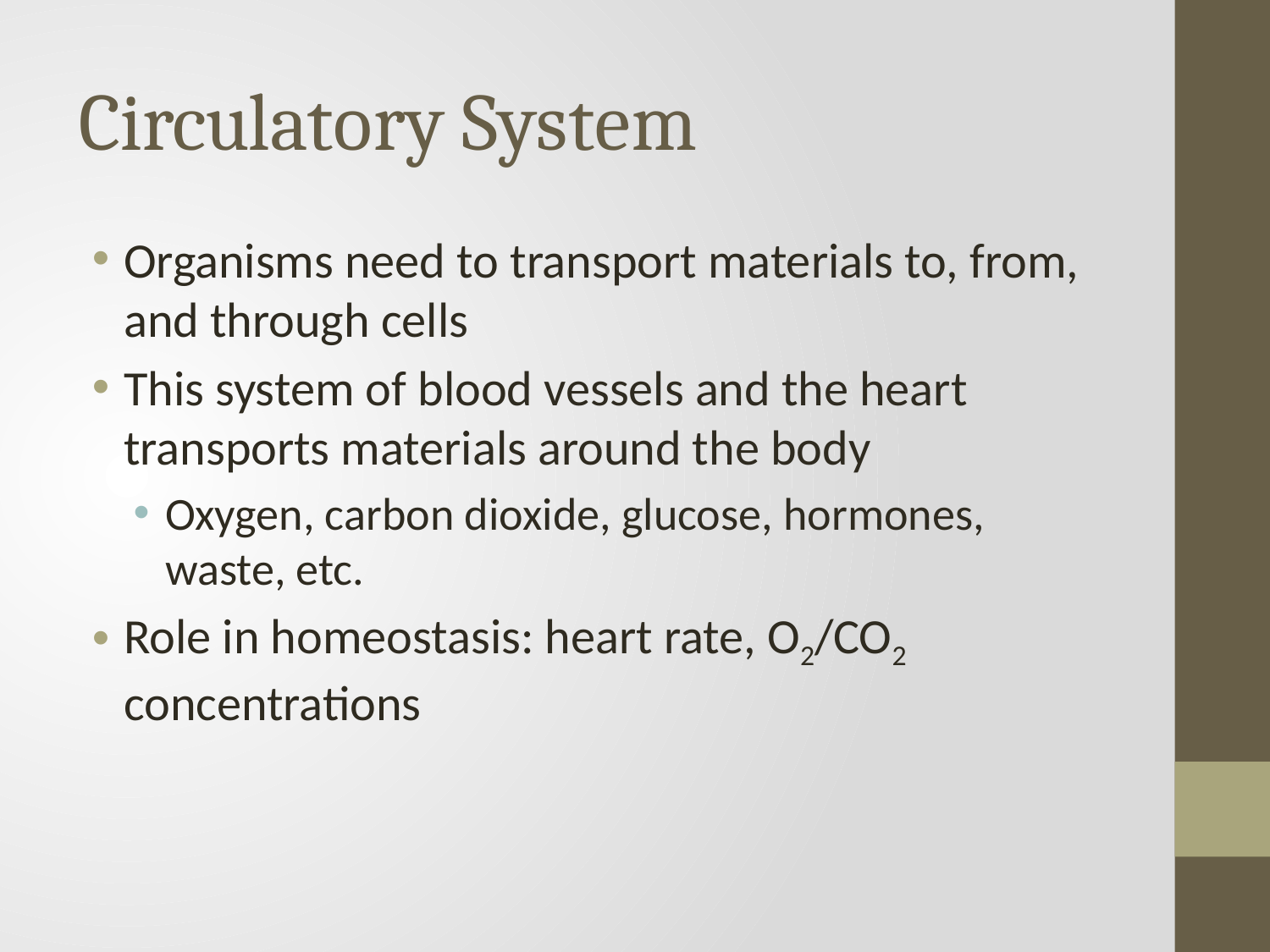

# Circulatory System
Organisms need to transport materials to, from, and through cells
This system of blood vessels and the heart transports materials around the body
Oxygen, carbon dioxide, glucose, hormones, waste, etc.
Role in homeostasis: heart rate, O2/CO2 concentrations